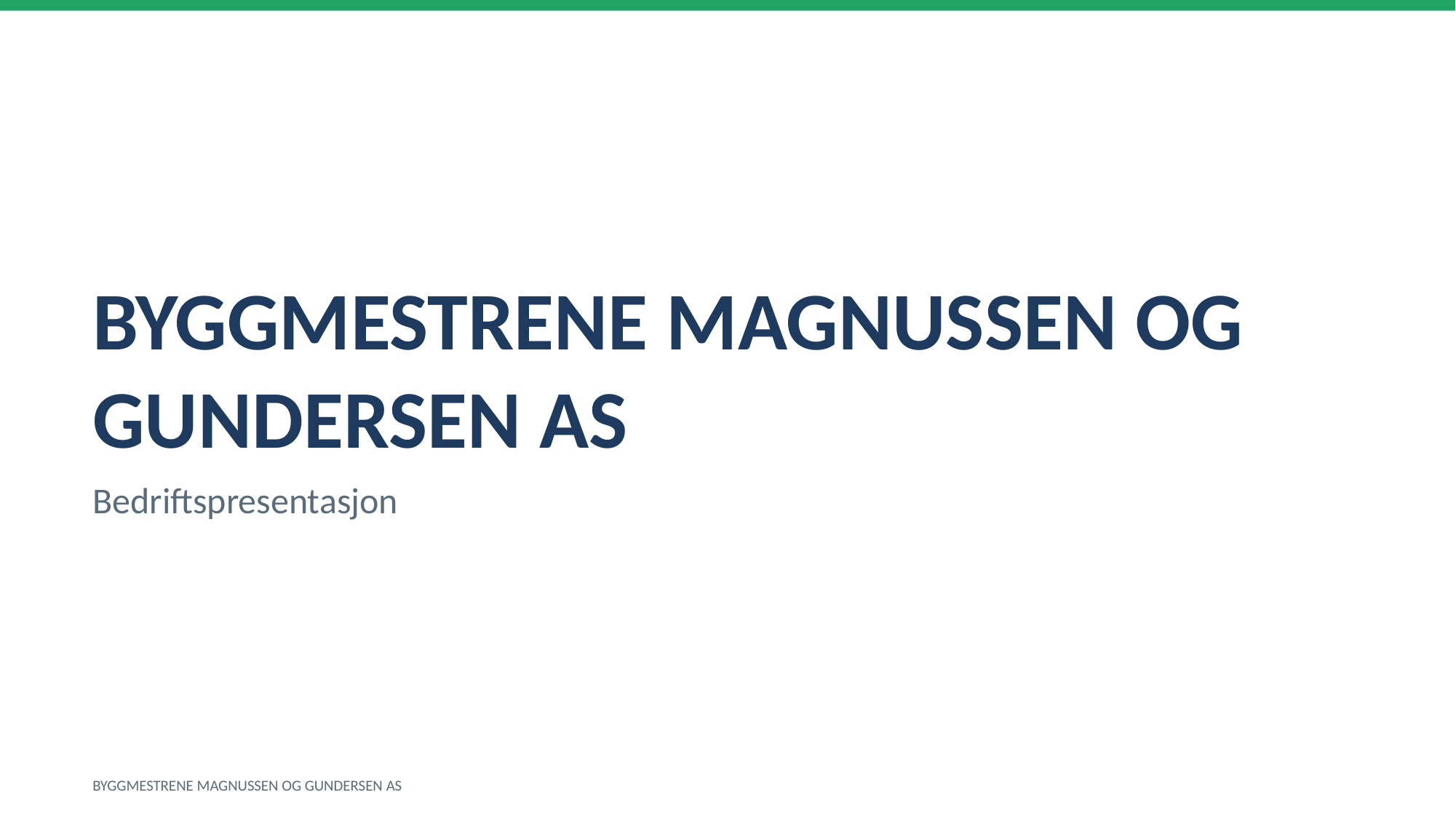

BYGGMESTRENE MAGNUSSEN OG GUNDERSEN AS
Bedriftspresentasjon
BYGGMESTRENE MAGNUSSEN OG GUNDERSEN AS